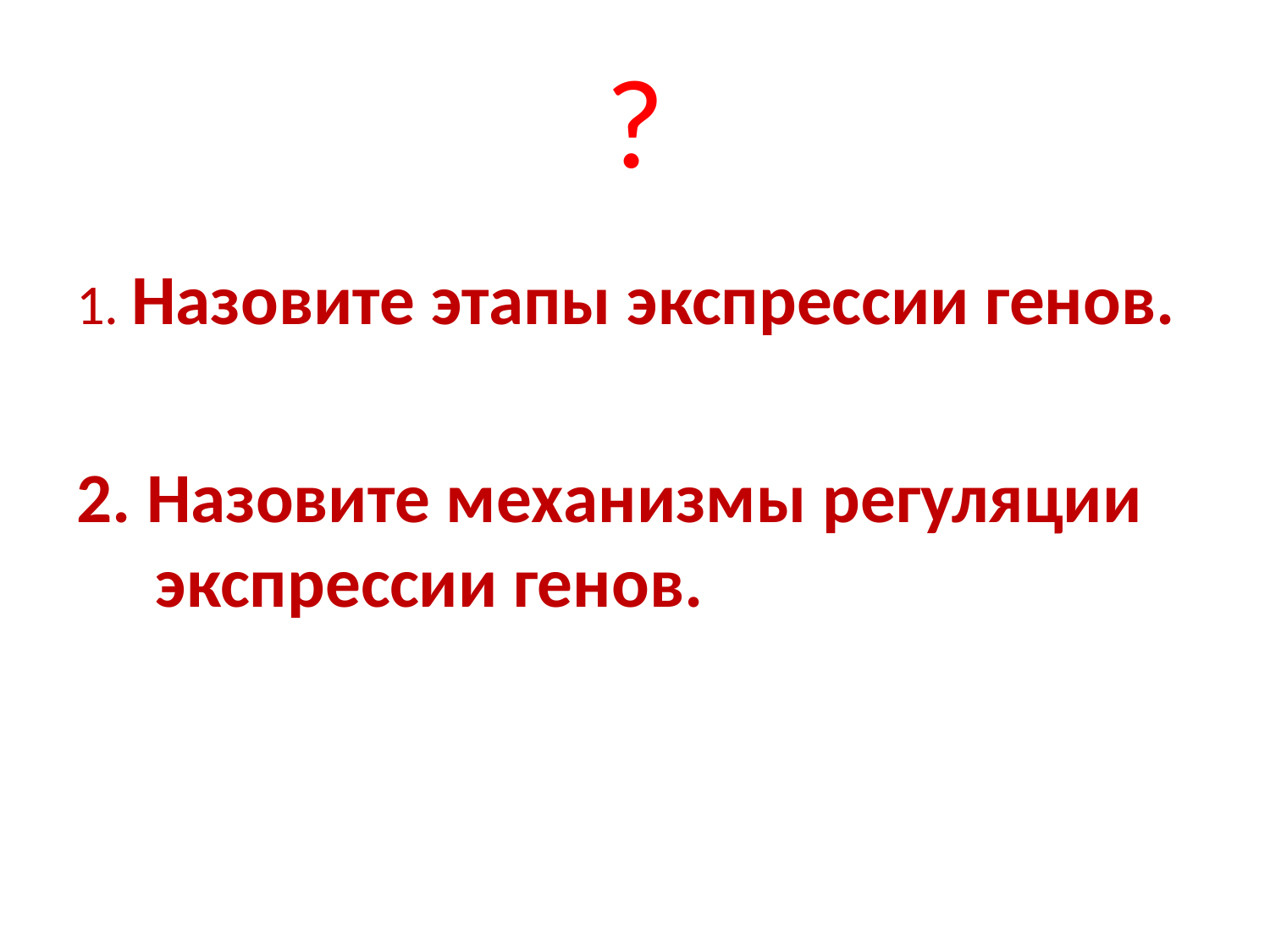

# ?
1. Назовите этапы экспрессии генов.

2. Назовите механизмы регуляции       экспрессии генов.